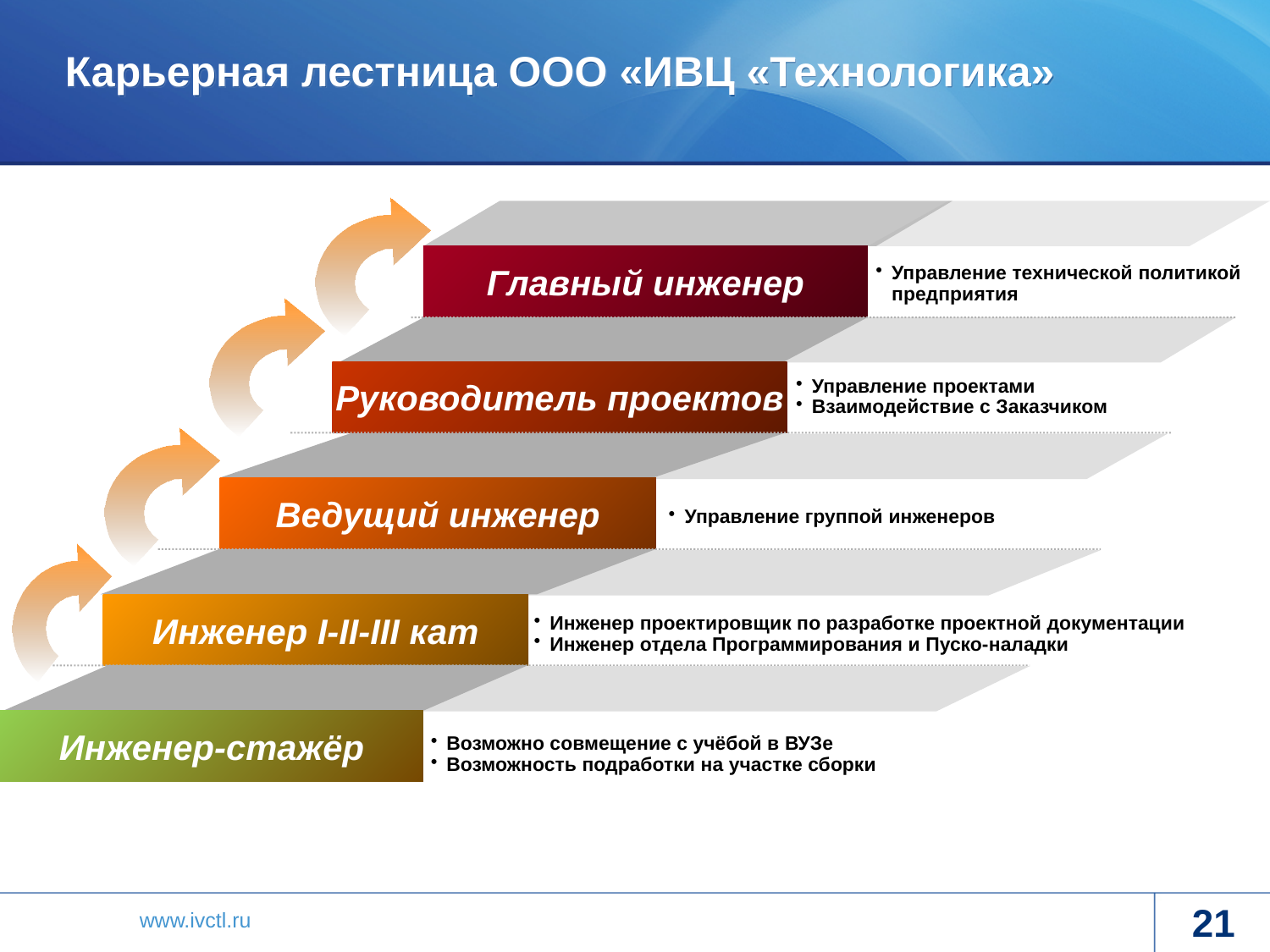

# Карьерная лестница ООО «ИВЦ «Технологика»

Главный инженер
Управление технической политикой предприятия

Руководитель проектов

Ведущий инженер
Управление группой инженеров

Инженер I-II-III кат
Инженер проектировщик по разработке проектной документации
Инженер отдела Программирования и Пуско-наладки

Управление проектами
Взаимодействие с Заказчиком

Инженер-стажёр
Возможно совмещение с учёбой в ВУЗе
Возможность подработки на участке сборки
21
              	www.ivctl.ru